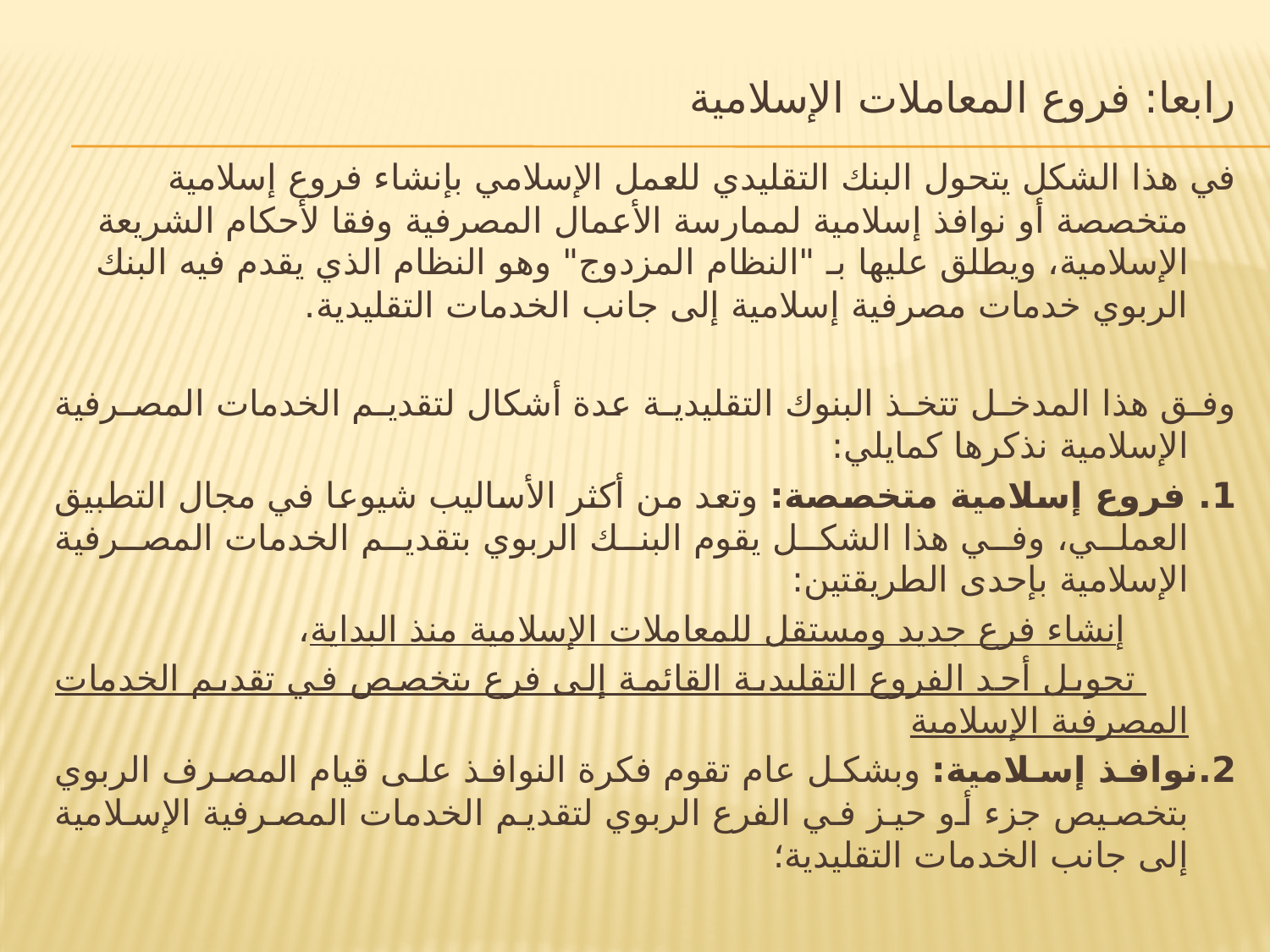

# رابعا: فروع المعاملات الإسلامية
في هذا الشكل يتحول البنك التقليدي للعمل الإسلامي بإنشاء فروع إسلامية متخصصة أو نوافذ إسلامية لممارسة الأعمال المصرفية وفقا لأحكام الشريعة الإسلامية، ويطلق عليها بـ "النظام المزدوج" وهو النظام الذي يقدم فيه البنك الربوي خدمات مصرفية إسلامية إلى جانب الخدمات التقليدية.

وفق هذا المدخل تتخذ البنوك التقليدية عدة أشكال لتقديم الخدمات المصرفية الإسلامية نذكرها كمايلي:
1. فروع إسلامية متخصصة: وتعد من أكثر الأساليب شيوعا في مجال التطبيق العملي، وفي هذا الشكل يقوم البنك الربوي بتقديم الخدمات المصرفية الإسلامية بإحدى الطريقتين:
         إنشاء فرع جديد ومستقل للمعاملات الإسلامية منذ البداية،
         تحويل أحد الفروع التقليدية القائمة إلى فرع يتخصص في تقديم الخدمات المصرفية الإسلامية
2.نوافذ إسلامية: وبشكل عام تقوم فكرة النوافذ على قيام المصرف الربوي بتخصيص جزء أو حيز في الفرع الربوي لتقديم الخدمات المصرفية الإسلامية إلى جانب الخدمات التقليدية؛